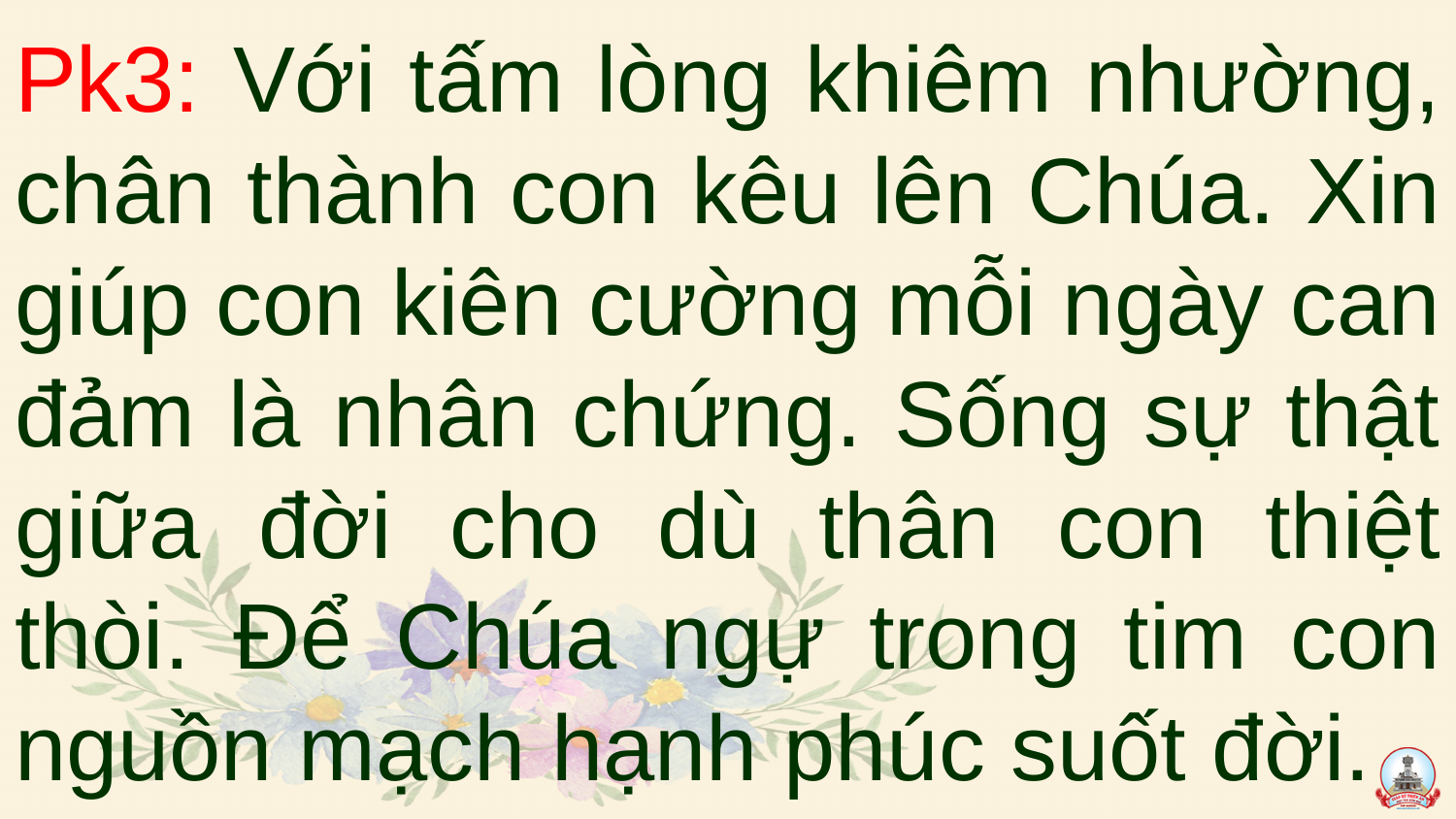

# Pk3: Với tấm lòng khiêm nhường, chân thành con kêu lên Chúa. Xin giúp con kiên cường mỗi ngày can đảm là nhân chứng. Sống sự thật giữa đời cho dù thân con thiệt thòi. Để Chúa ngự trong tim con nguồn mạch hạnh phúc suốt đời.